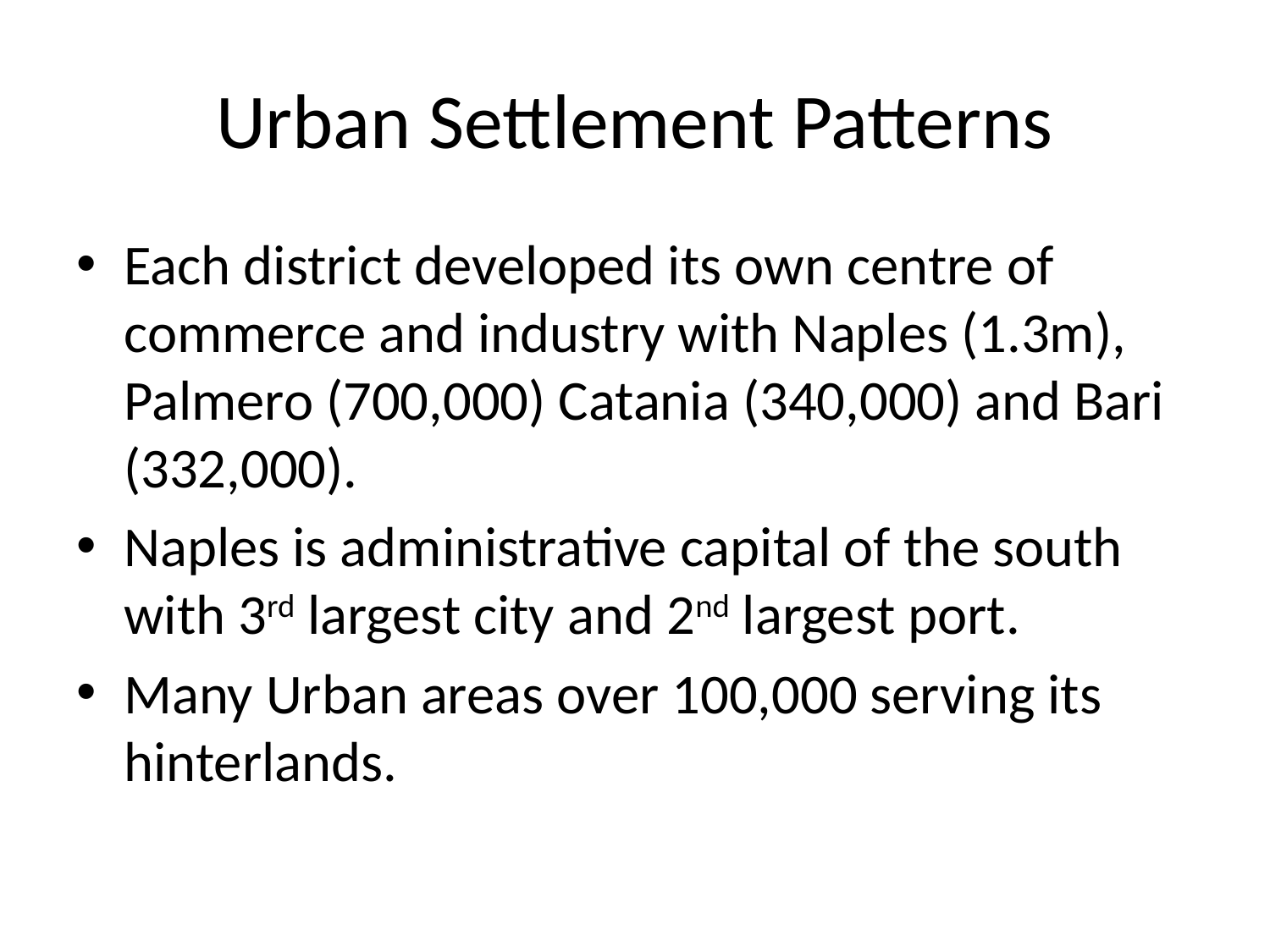

# Urban Settlement Patterns
Each district developed its own centre of commerce and industry with Naples (1.3m), Palmero (700,000) Catania (340,000) and Bari (332,000).
Naples is administrative capital of the south with 3rd largest city and 2nd largest port.
Many Urban areas over 100,000 serving its hinterlands.